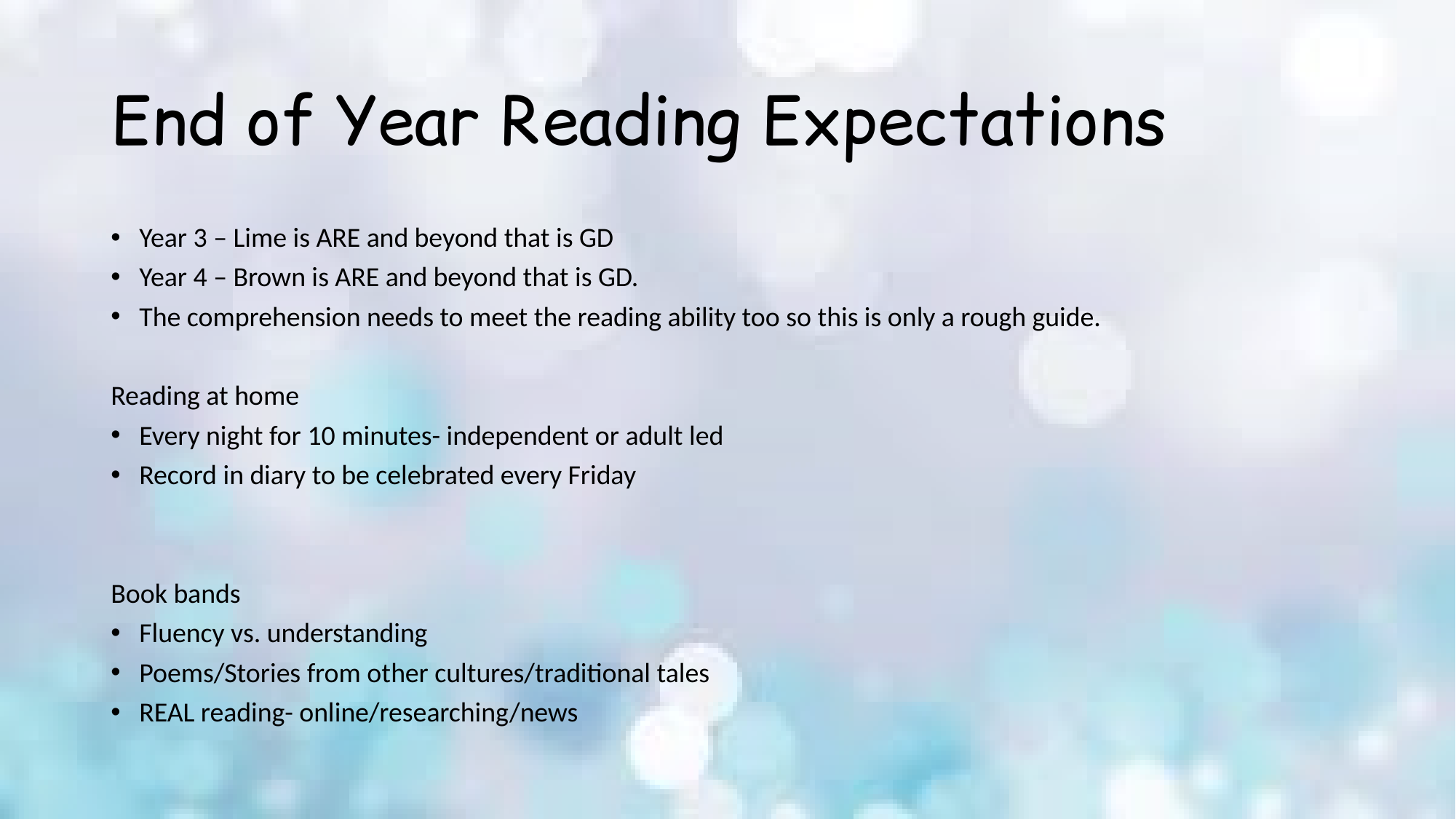

# End of Year Reading Expectations
Year 3 – Lime is ARE and beyond that is GD
Year 4 – Brown is ARE and beyond that is GD.
The comprehension needs to meet the reading ability too so this is only a rough guide.

Reading at home
Every night for 10 minutes- independent or adult led
Record in diary to be celebrated every Friday

Book bands
Fluency vs. understanding
Poems/Stories from other cultures/traditional tales
REAL reading- online/researching/news